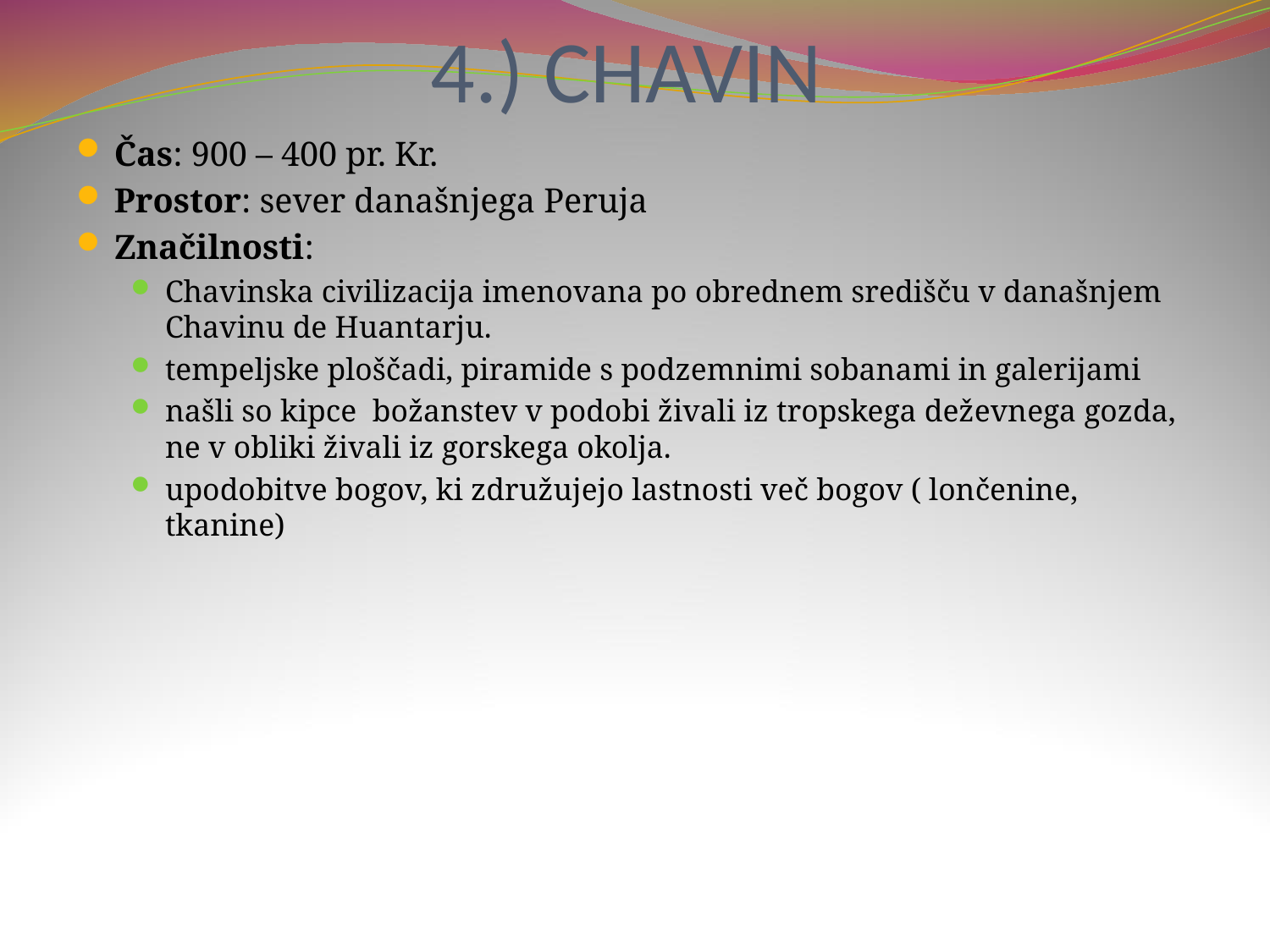

# 4.) CHAVIN
Čas: 900 – 400 pr. Kr.
Prostor: sever današnjega Peruja
Značilnosti:
Chavinska civilizacija imenovana po obrednem središču v današnjem Chavinu de Huantarju.
tempeljske ploščadi, piramide s podzemnimi sobanami in galerijami
našli so kipce  božanstev v podobi živali iz tropskega deževnega gozda, ne v obliki živali iz gorskega okolja.
upodobitve bogov, ki združujejo lastnosti več bogov ( lončenine, tkanine)